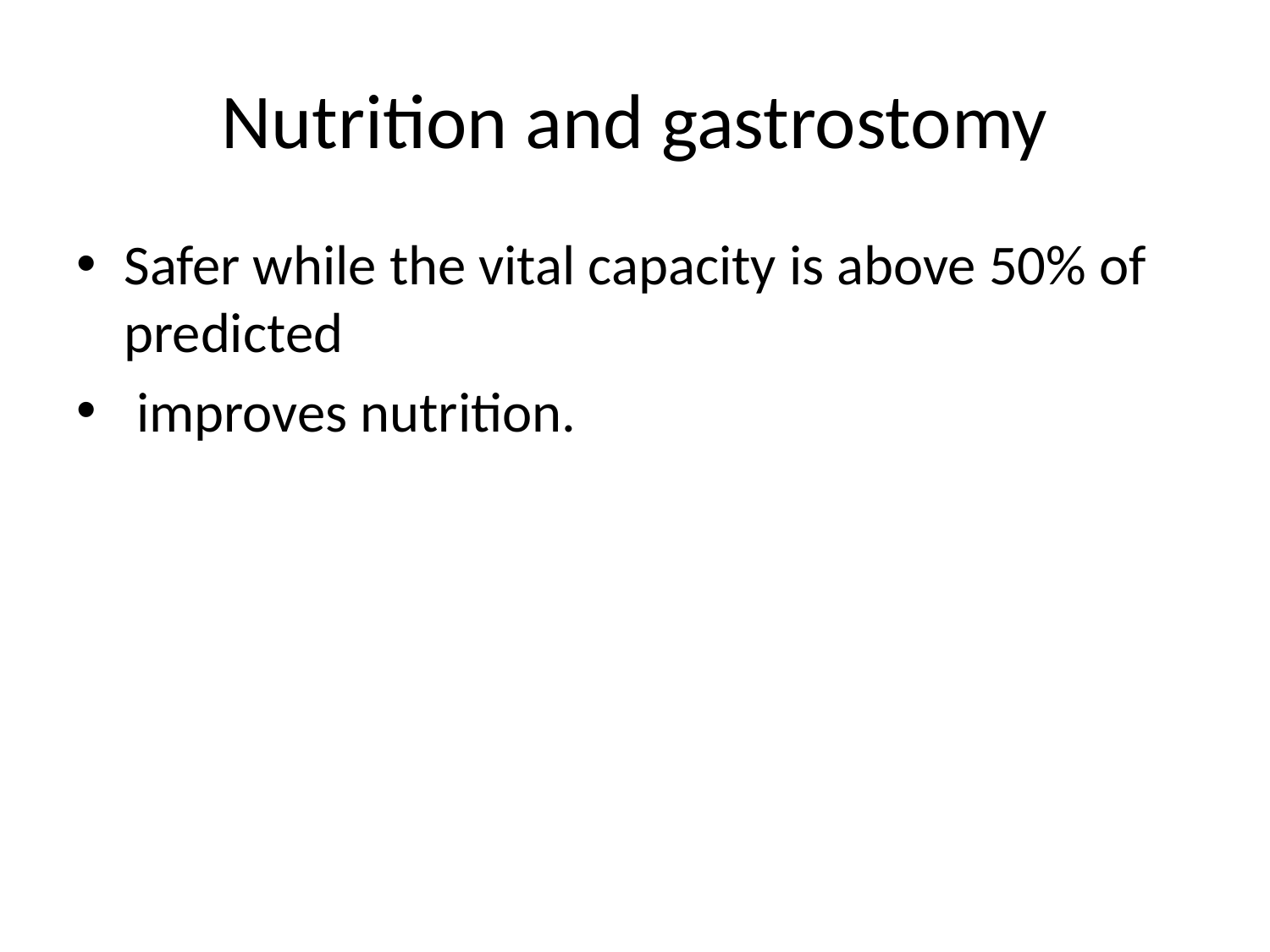

# Nutrition and gastrostomy
Safer while the vital capacity is above 50% of predicted
 improves nutrition.